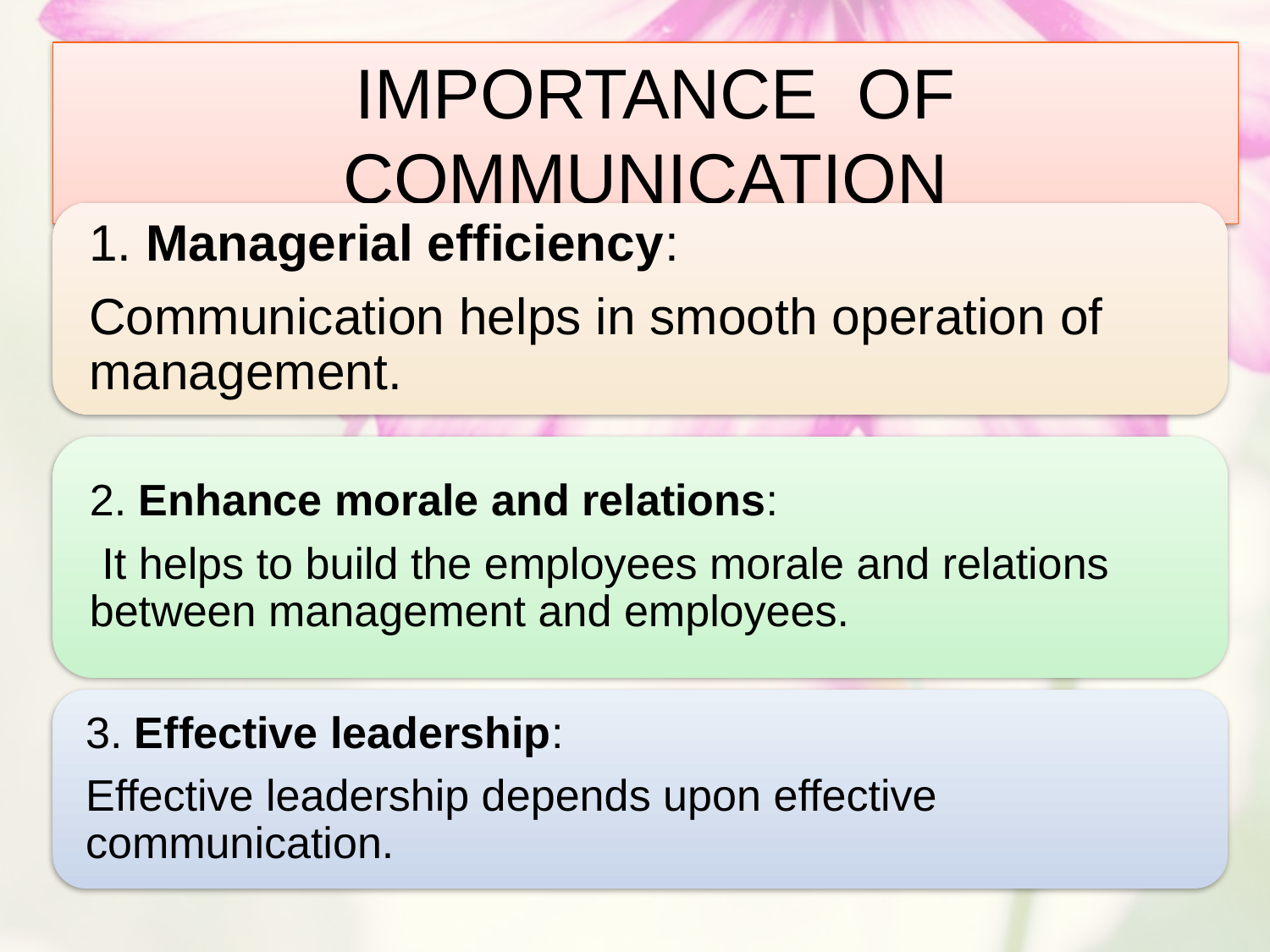

Importance  of communication
1. Managerial efficiency:
Communication helps in smooth operation of management.
2. Enhance morale and relations:
 It helps to build the employees morale and relations between management and employees.
3. Effective leadership:
Effective leadership depends upon effective communication.